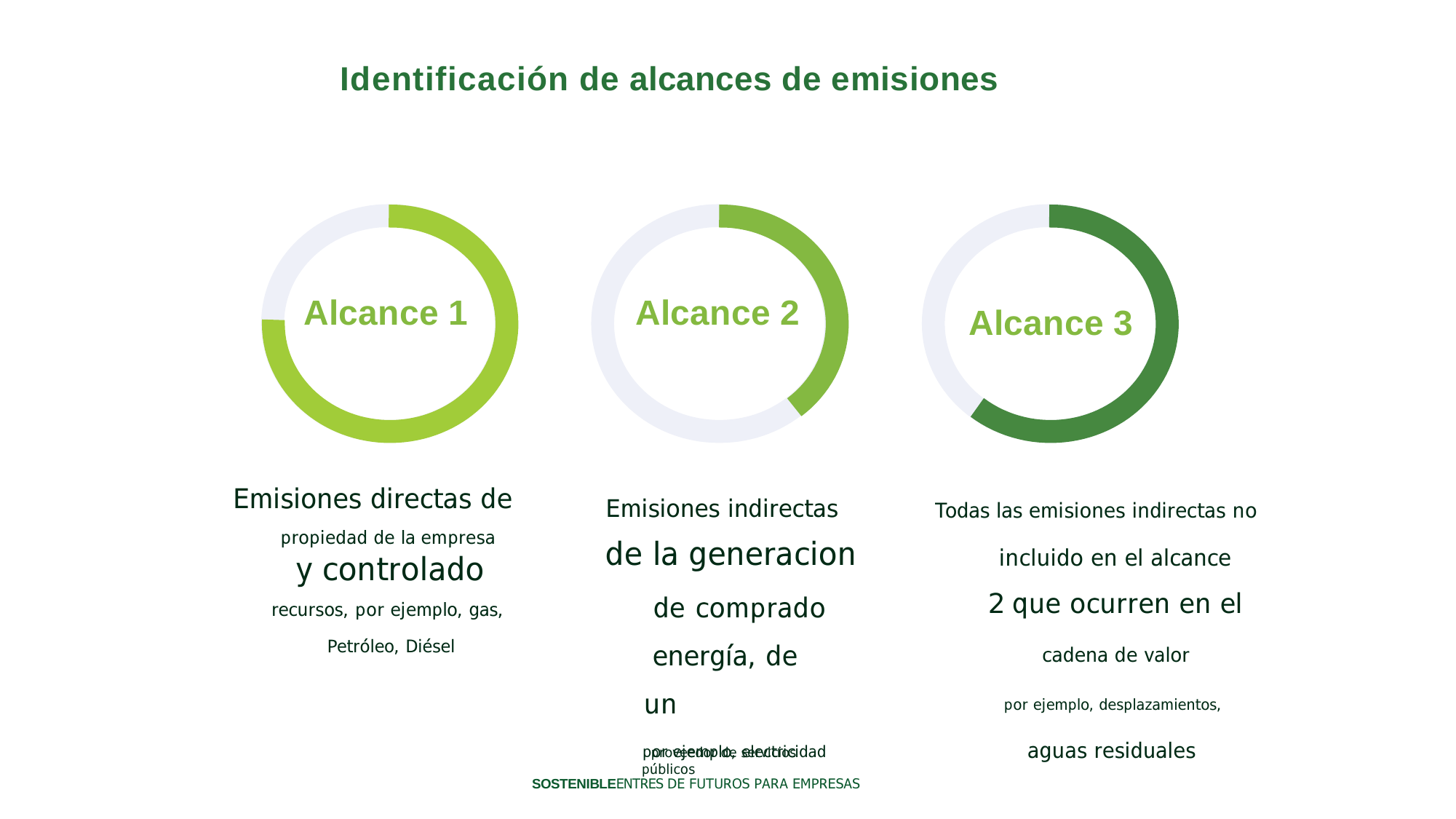

# Identificación de alcances de emisiones

Alcance 1
Alcance 2
Alcance 3
Emisiones directas de
propiedad de la empresa
y controlado
recursos, por ejemplo, gas,
Petróleo, Diésel
Emisiones indirectas
de la generacion
de comprado  energía, de un
proveedor de servicios públicos
Todas las emisiones indirectas no
incluido en el alcance
2 que ocurren en el
cadena de valor
por ejemplo, desplazamientos,
aguas residuales
por ejemplo, electricidad
SOSTENIBLEENTRES DE FUTUROS PARA EMPRESAS